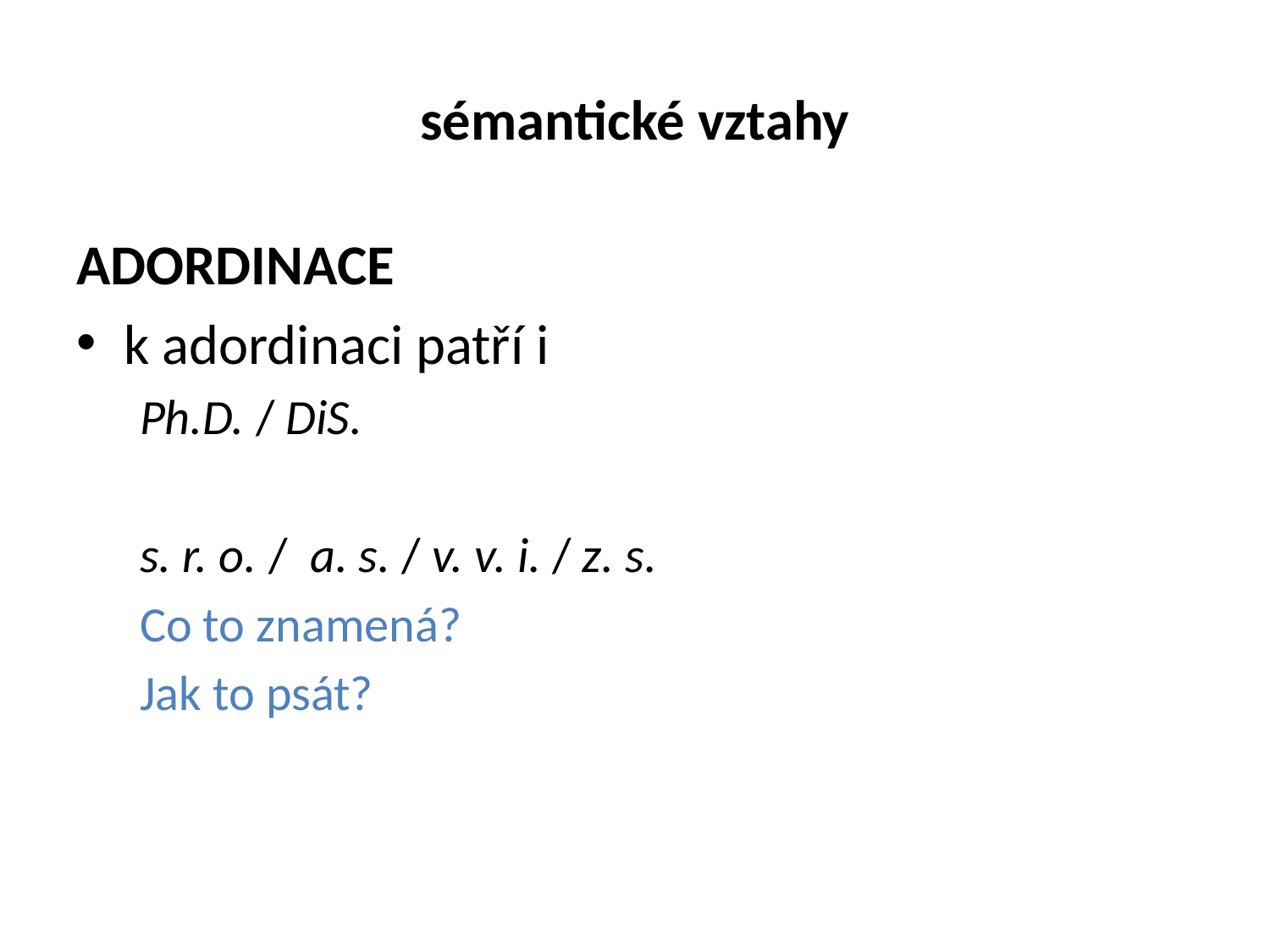

# sémantické vztahy
ADORDINACE
k adordinaci patří i
Ph.D. / DiS.

s. r. o. /  a. s. / v. v. i. / z. s.
Co to znamená?
Jak to psát?